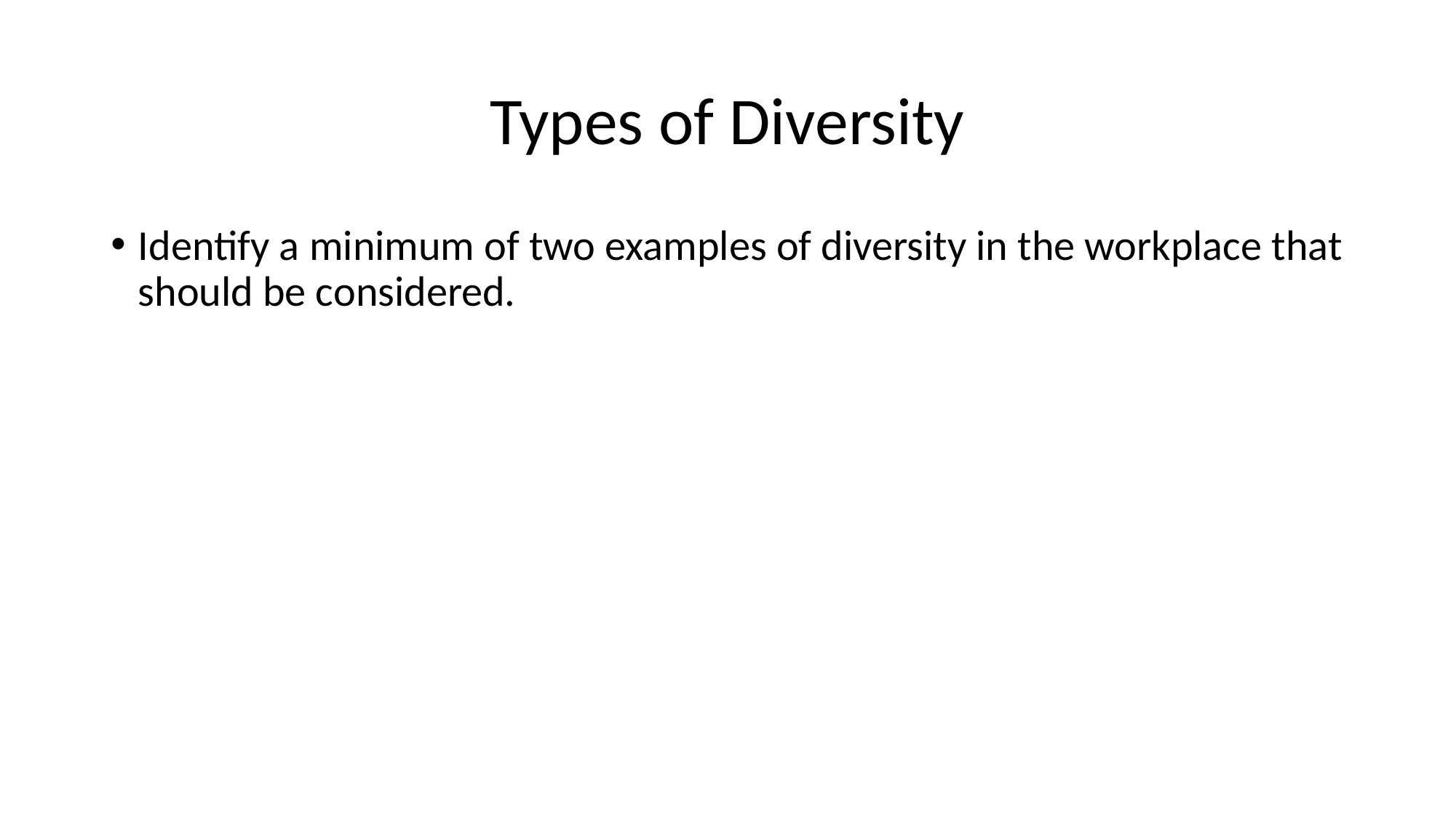

# Types of Diversity
Identify a minimum of two examples of diversity in the workplace that should be considered.